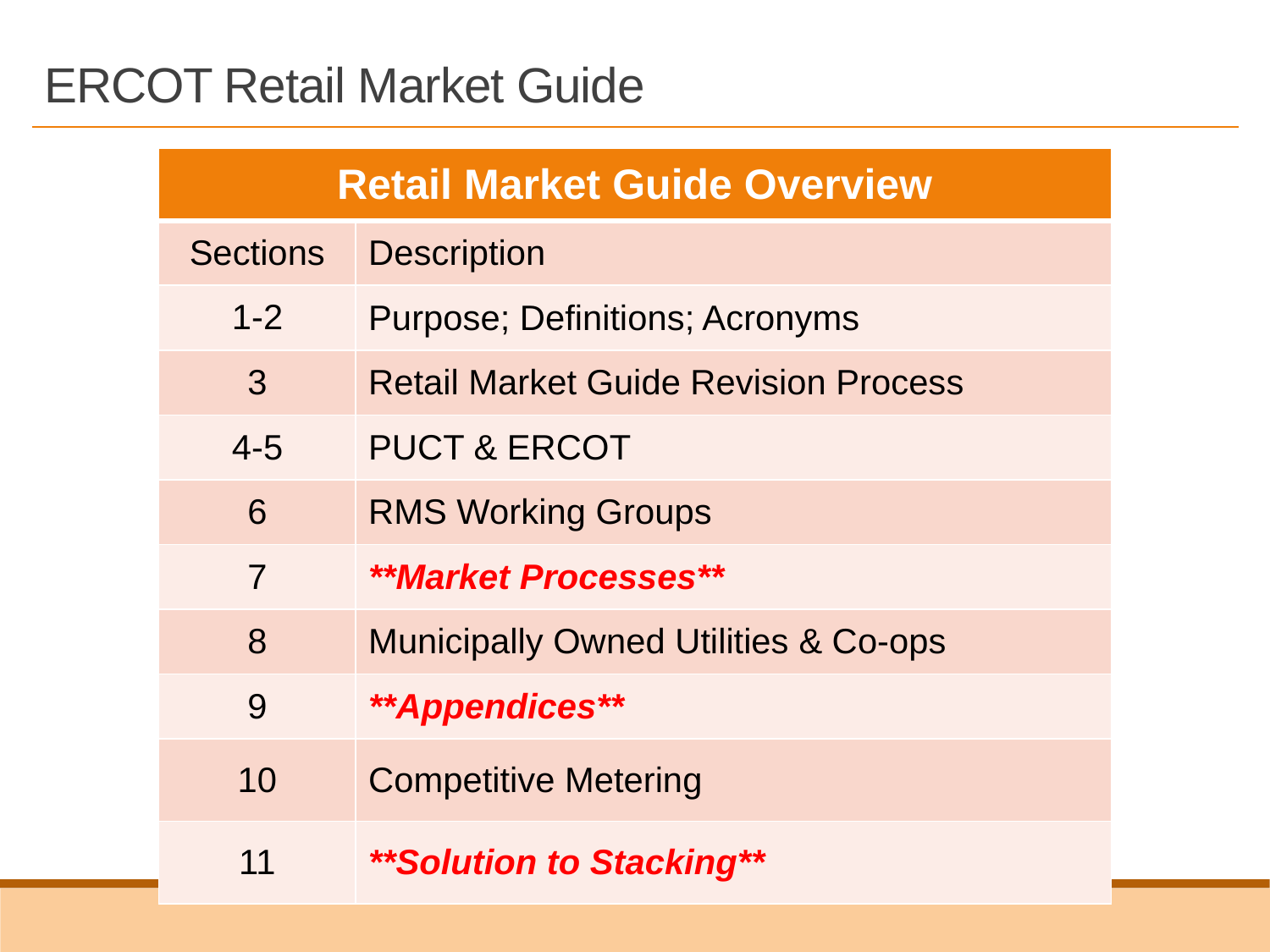

# ERCOT Retail Market Guide
| Retail Market Guide Overview |  |
| --- | --- |
| Sections | Description |
| 1-2 | Purpose; Definitions; Acronyms |
| 3 | Retail Market Guide Revision Process |
| 4-5 | PUCT & ERCOT |
| 6 | RMS Working Groups |
| 7 | \*\*Market Processes\*\* |
| 8 | Municipally Owned Utilities & Co-ops |
| 9 | \*\*Appendices\*\* |
| 10 | Competitive Metering |
| 11 | \*\*Solution to Stacking\*\* |